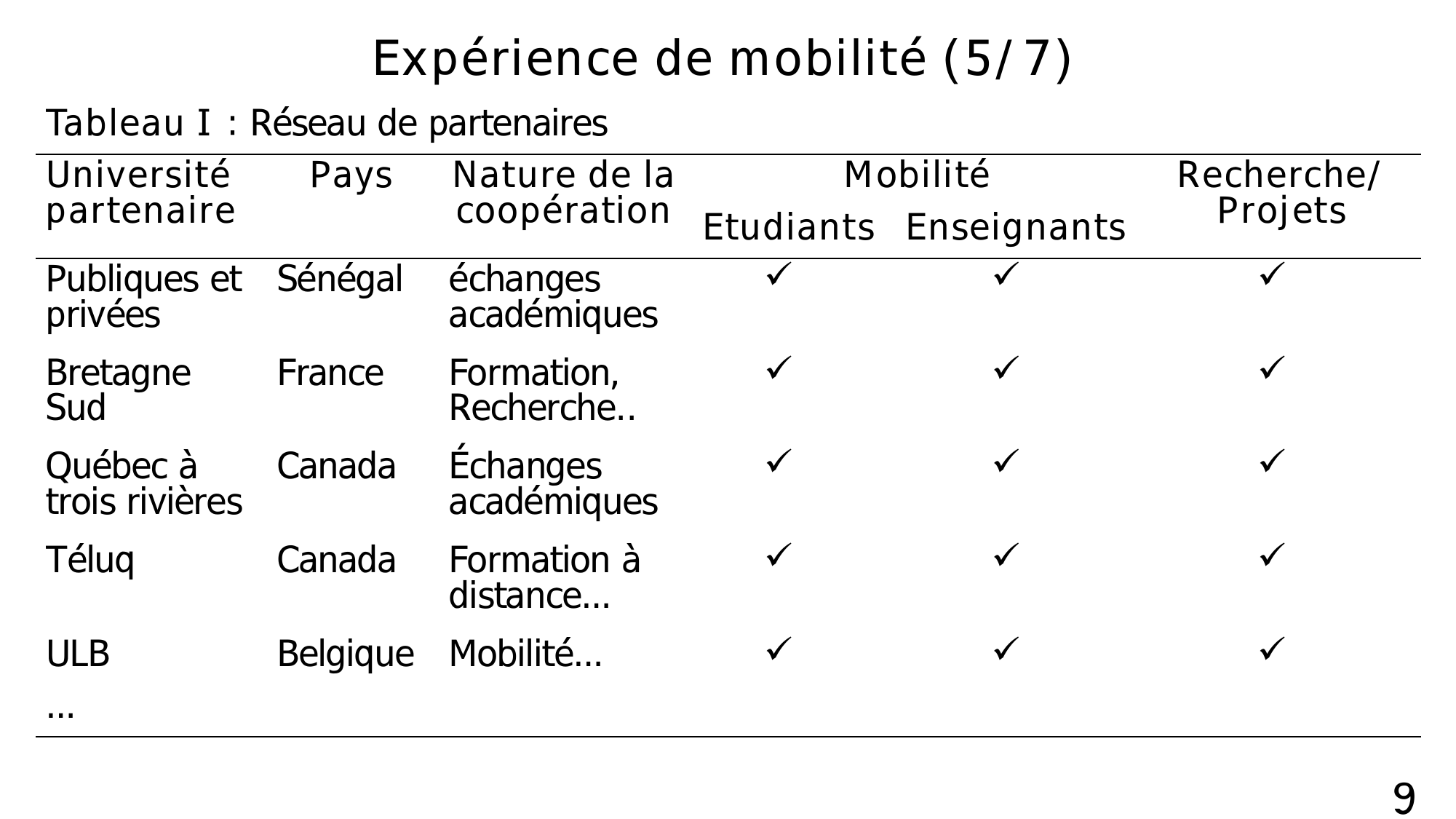

# Expérience de mobilité (5/7)
| Tableau I : Réseau de partenaires |  |  |  |  |  |
| --- | --- | --- | --- | --- | --- |
| Université partenaire | Pays | Nature de la coopération | Mobilité |  | Recherche/ Projets |
|  |  |  | Etudiants | Enseignants |  |
| Publiques et privées | Sénégal | échanges académiques |  |  |  |
| Bretagne Sud | France | Formation, Recherche.. |  |  |  |
| Québec à trois rivières | Canada | Échanges académiques |  |  |  |
| Téluq | Canada | Formation à distance… |  |  |  |
| ULB | Belgique | Mobilité… |  |  |  |
| … |  |  |  |  |  |
9